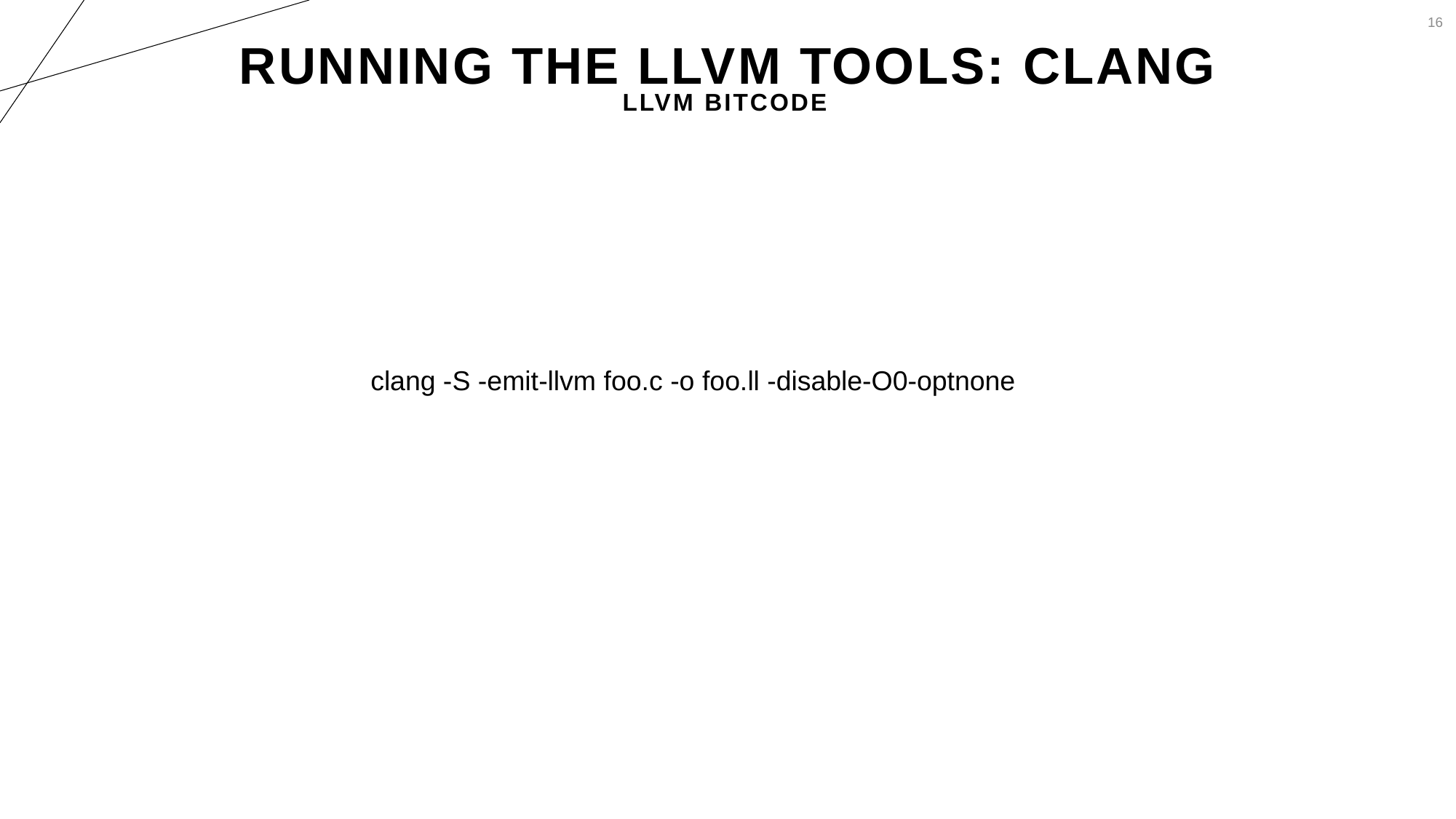

16
# RUNNING THE LLVM TOOLS: CLANG
LLVM Bitcode
clang -S -emit-llvm foo.c -o foo.ll -disable-O0-optnone